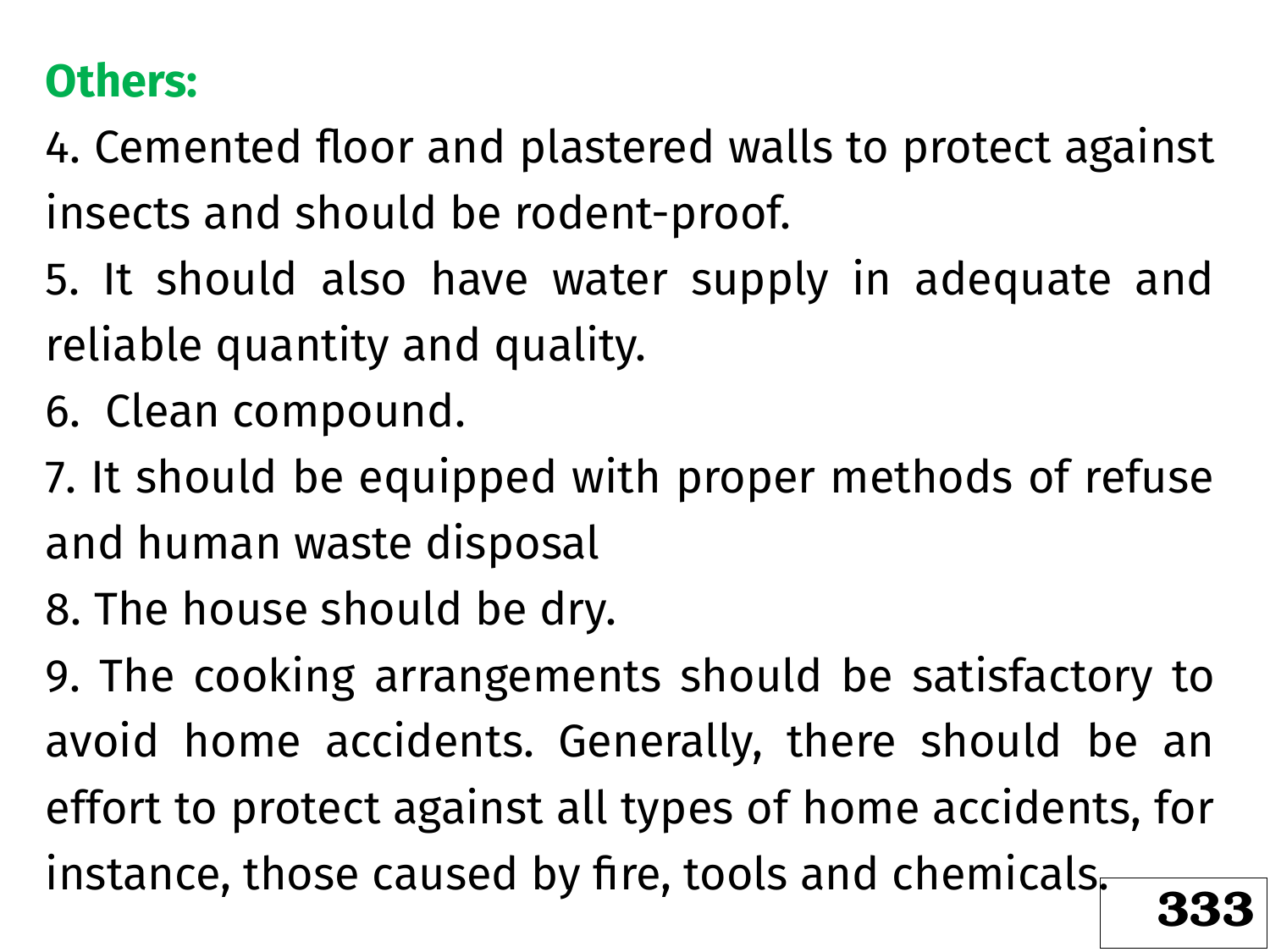

Others:
4. Cemented floor and plastered walls to protect against insects and should be rodent-proof.
5. It should also have water supply in adequate and reliable quantity and quality.
6.  Clean compound.
7. It should be equipped with proper methods of refuse and human waste disposal
8. The house should be dry.
9. The cooking arrangements should be satisfactory to avoid home accidents. Generally, there should be an effort to protect against all types of home accidents, for instance, those caused by fire, tools and chemicals.

333